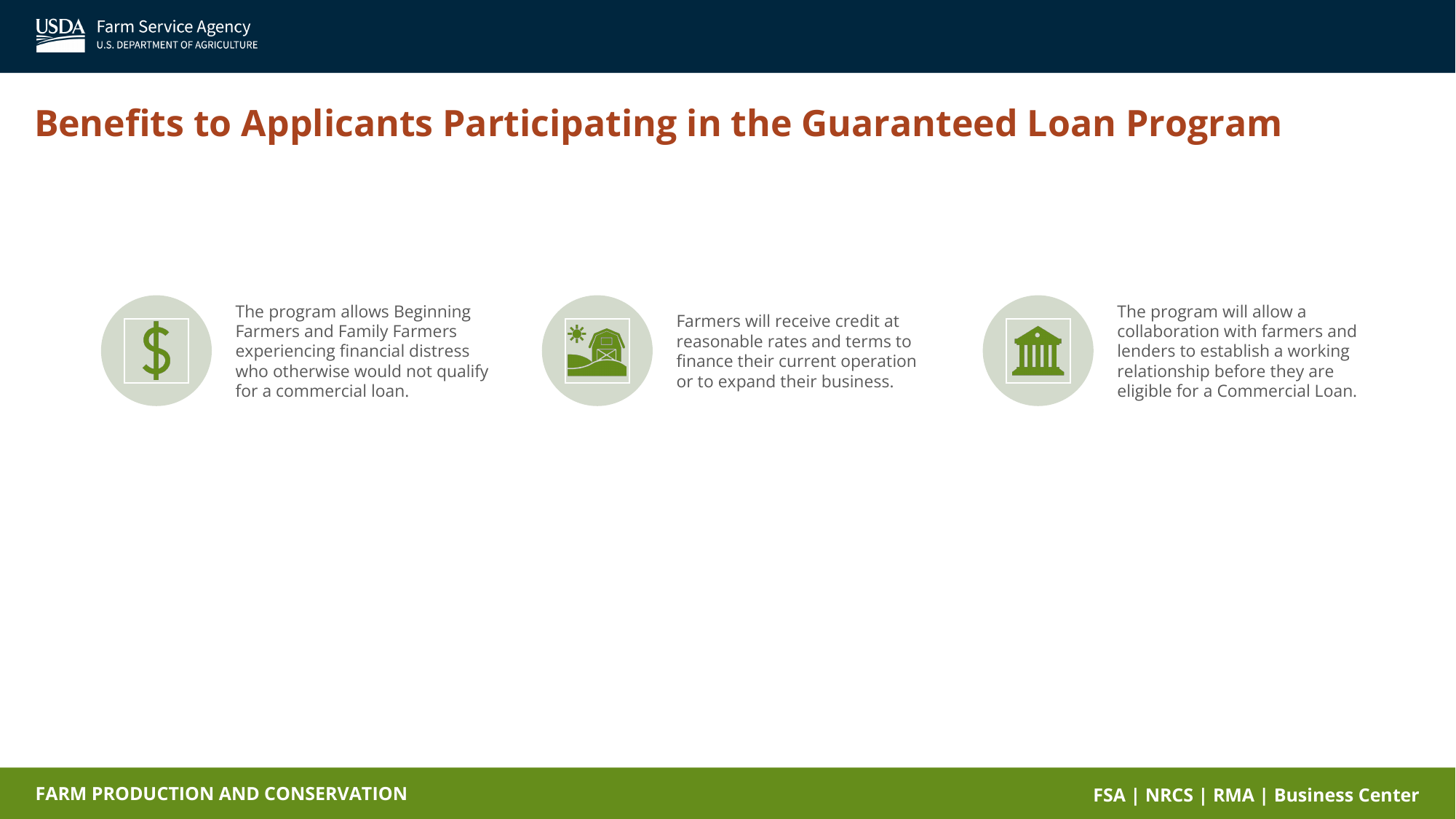

Benefits to Applicants Participating in the Guaranteed Loan Program
The program allows Beginning Farmers and Family Farmers experiencing financial distress who otherwise would not qualify for a commercial loan.
Farmers will receive credit at reasonable rates and terms to finance their current operation or to expand their business.
The program will allow a collaboration with farmers and lenders to establish a working relationship before they are eligible for a Commercial Loan.